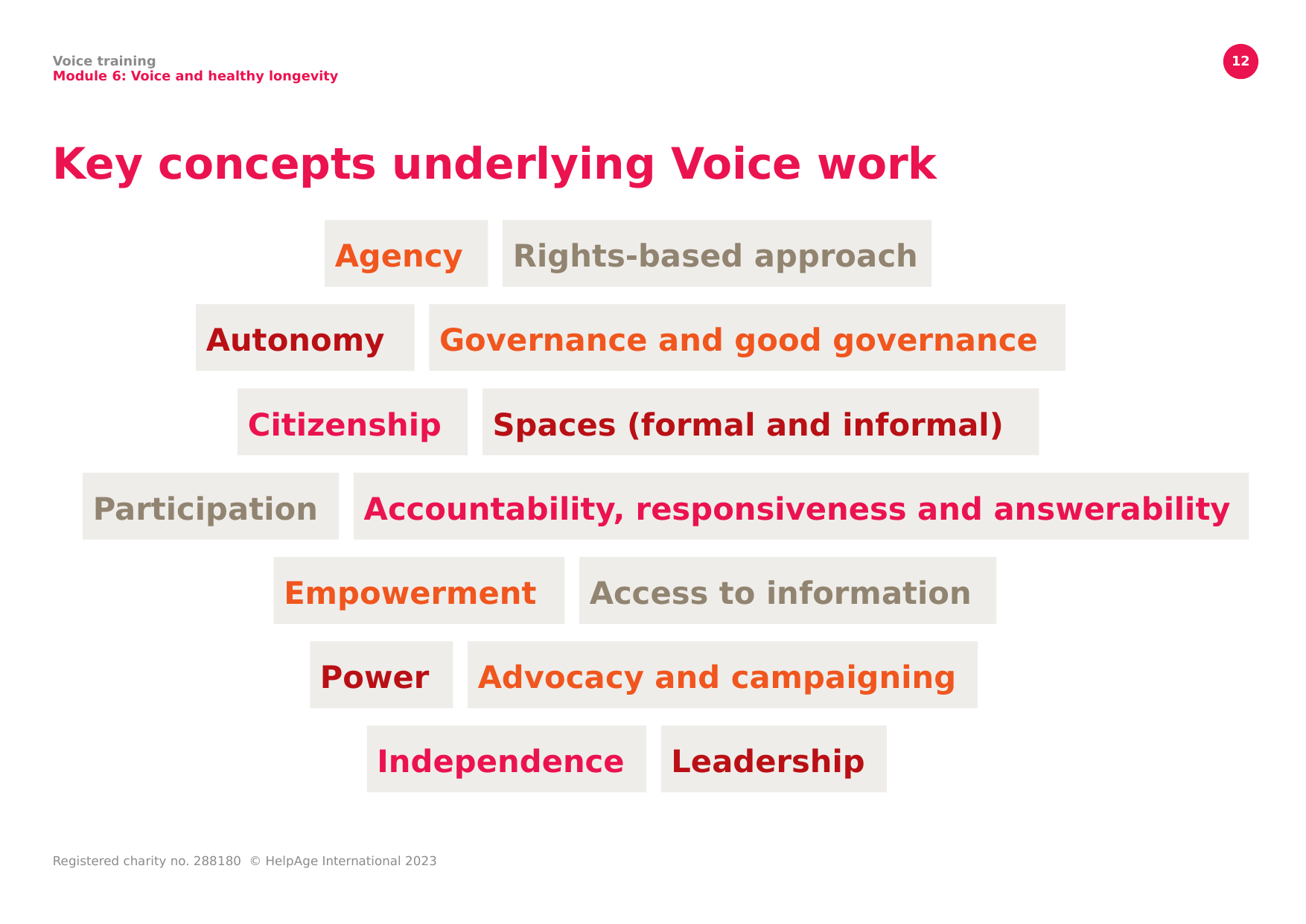

Voice training
Module 6: Voice and healthy longevity
12
# Key concepts underlying Voice work
Agency
Rights-based approach
Autonomy
Governance and good governance
Citizenship
Spaces (formal and informal)
Participation
Accountability, responsiveness and answerability
Empowerment
Access to information
Power
Advocacy and campaigning
Independence
Leadership